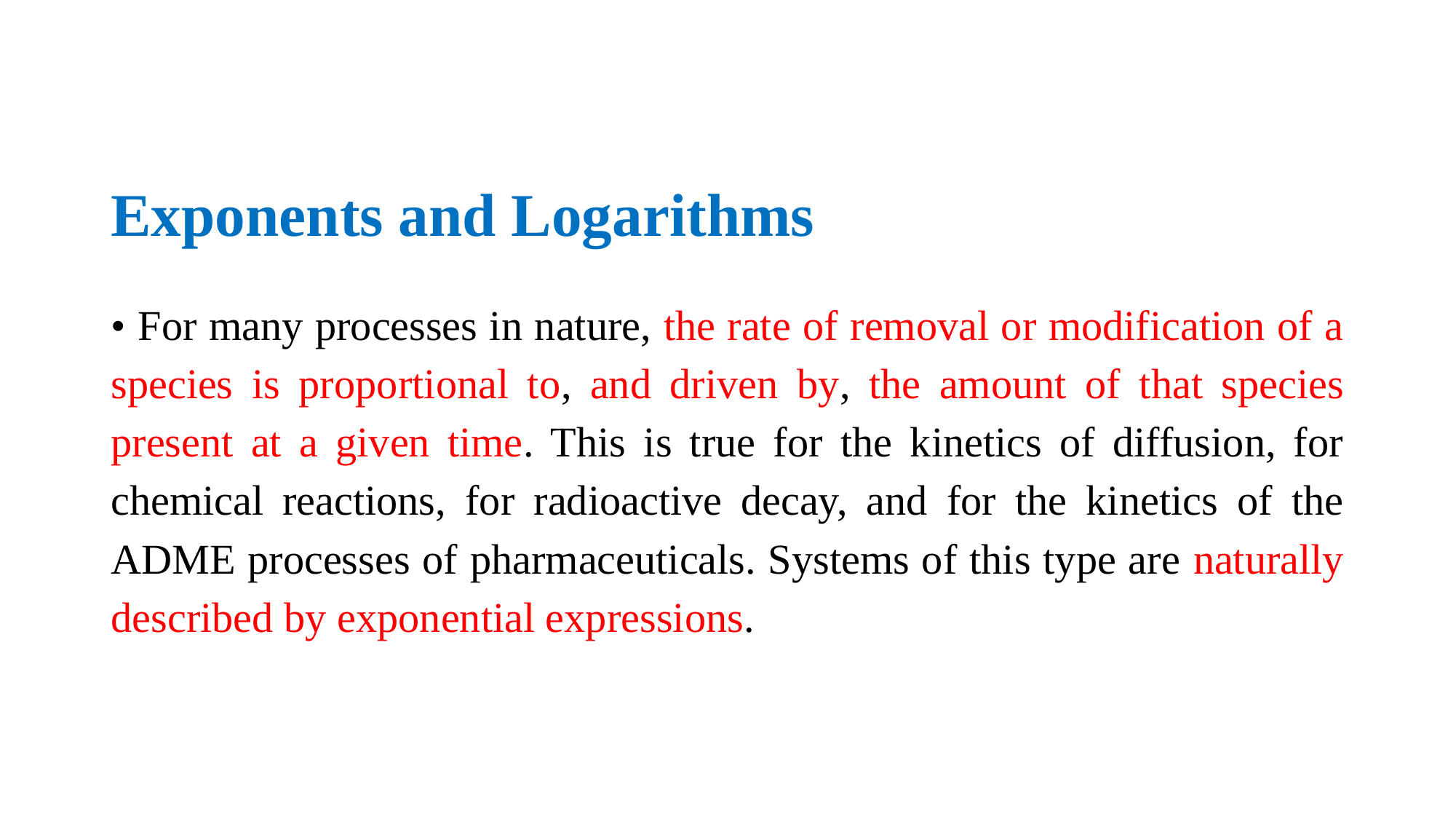

# Exponents and Logarithms
• For many processes in nature, the rate of removal or modification of a species is proportional to, and driven by, the amount of that species present at a given time. This is true for the kinetics of diffusion, for chemical reactions, for radioactive decay, and for the kinetics of the ADME processes of pharmaceuticals. Systems of this type are naturally described by exponential expressions.